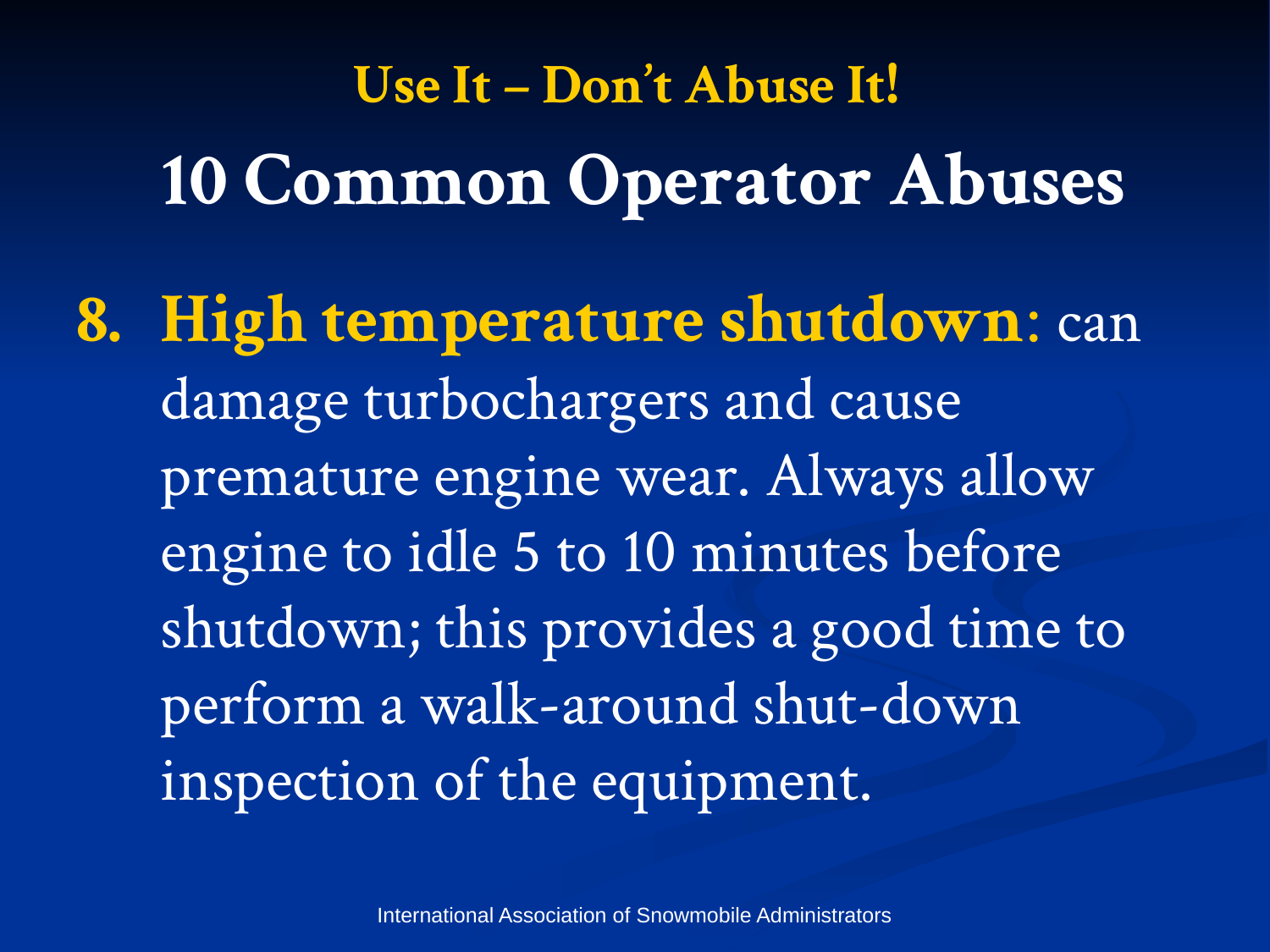

# Use It – Don’t Abuse It! 10 Common Operator Abuses
High temperature shutdown: can damage turbochargers and cause premature engine wear. Always allow engine to idle 5 to 10 minutes before shutdown; this provides a good time to perform a walk-around shut-down inspection of the equipment.
International Association of Snowmobile Administrators